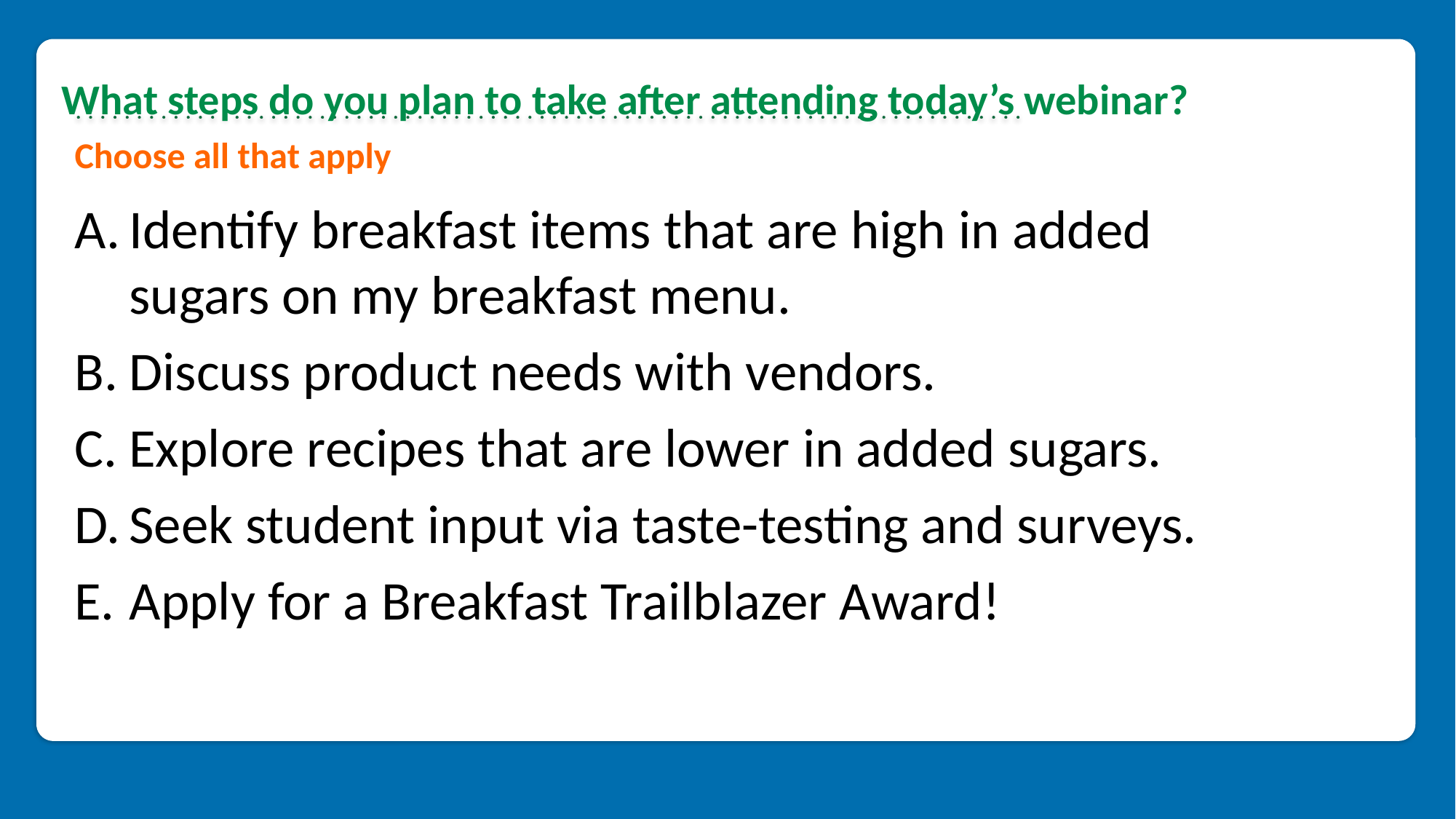

What steps do you plan to take after attending today’s webinar?
Choose all that apply
Identify breakfast items that are high in added sugars on my breakfast menu.
Discuss product needs with vendors.
Explore recipes that are lower in added sugars.
Seek student input via taste-testing and surveys.
Apply for a Breakfast Trailblazer Award!